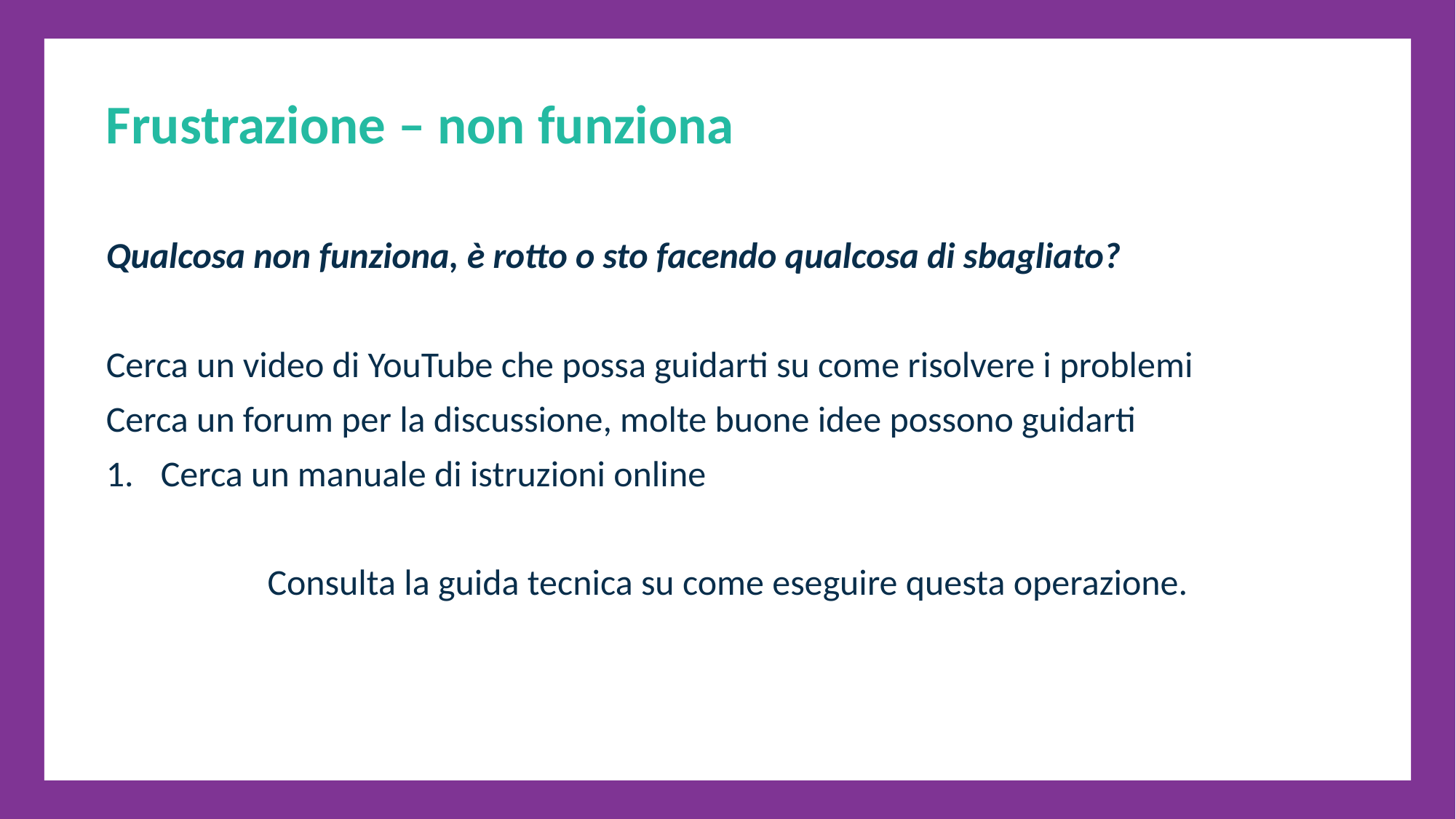

Frustrazione – non funziona
Qualcosa non funziona, è rotto o sto facendo qualcosa di sbagliato?

Cerca un video di YouTube che possa guidarti su come risolvere i problemi
Cerca un forum per la discussione, molte buone idee possono guidarti
Cerca un manuale di istruzioni online

Consulta la guida tecnica su come eseguire questa operazione.